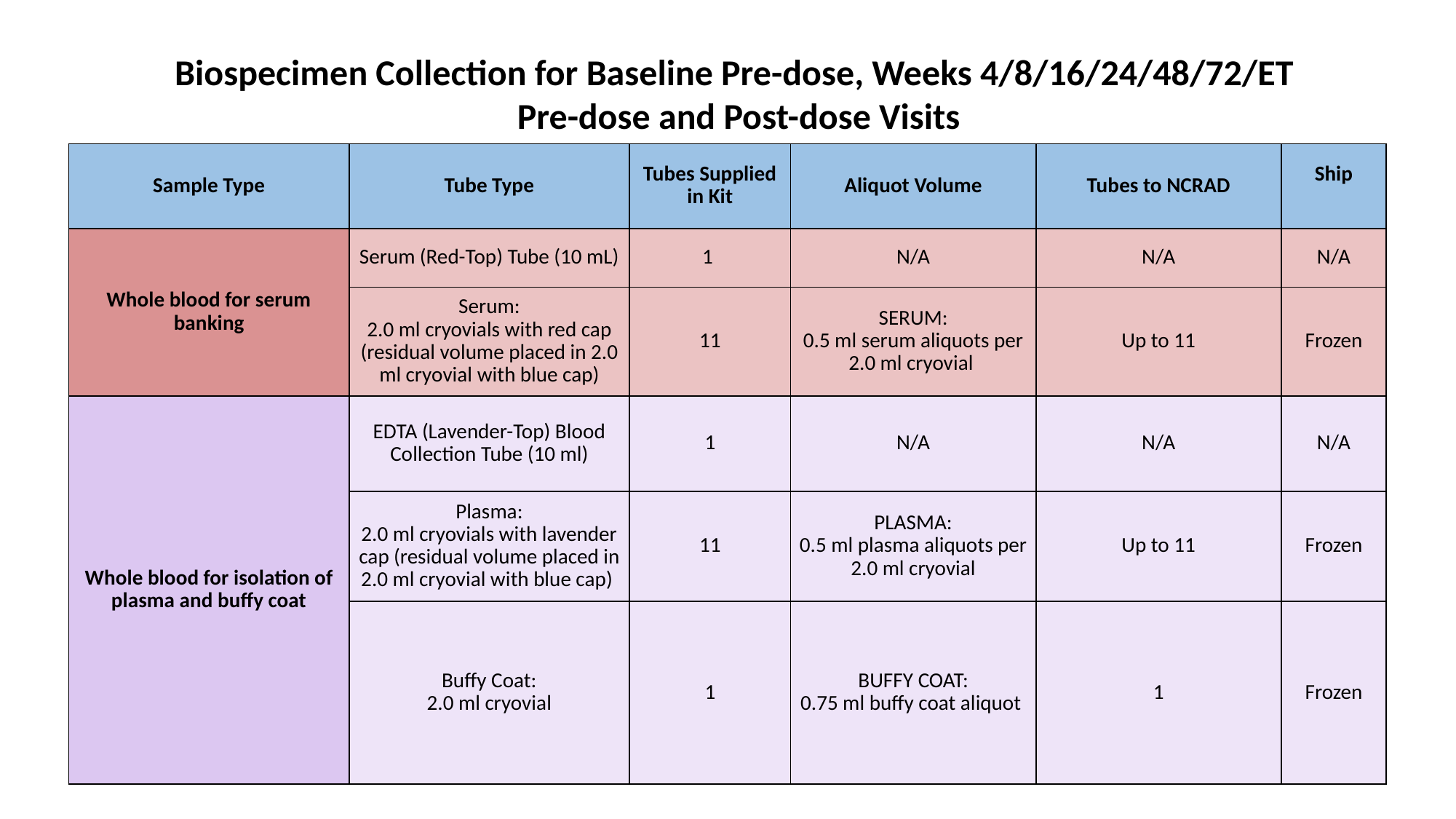

Biospecimen Collection for Baseline Pre-dose, Weeks 4/8/16/24/48/72/ET
Pre-dose and Post-dose Visits
| Sample Type | Tube Type | Tubes Supplied in Kit | Aliquot Volume | Tubes to NCRAD | Ship |
| --- | --- | --- | --- | --- | --- |
| Whole blood for serum banking | Serum (Red-Top) Tube (10 mL) | 1 | N/A | N/A | N/A |
|  | Serum: 2.0 ml cryovials with red cap (residual volume placed in 2.0 ml cryovial with blue cap) | 11 | SERUM: 0.5 ml serum aliquots per 2.0 ml cryovial | Up to 11 | Frozen |
| Whole blood for isolation of plasma and buffy coat | EDTA (Lavender-Top) Blood Collection Tube (10 ml) | 1 | N/A | N/A | N/A |
|  | Plasma: 2.0 ml cryovials with lavender cap (residual volume placed in 2.0 ml cryovial with blue cap) | 11 | PLASMA: 0.5 ml plasma aliquots per 2.0 ml cryovial | Up to 11 | Frozen |
|  | Buffy Coat: 2.0 ml cryovial | 1 | BUFFY COAT: 0.75 ml buffy coat aliquot | 1 | Frozen |